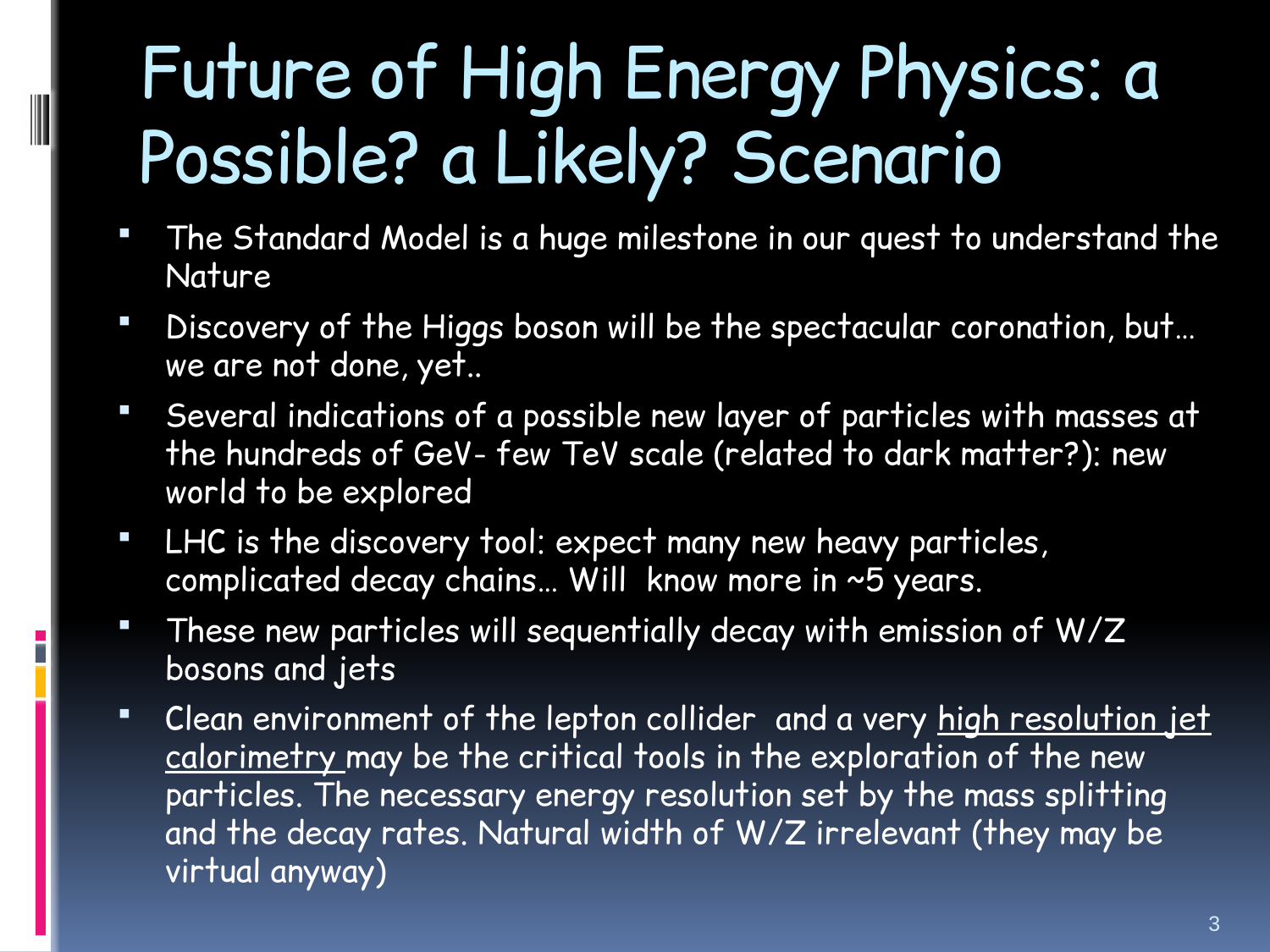

# Future of High Energy Physics: a Possible? a Likely? Scenario
The Standard Model is a huge milestone in our quest to understand the Nature
Discovery of the Higgs boson will be the spectacular coronation, but… we are not done, yet..
Several indications of a possible new layer of particles with masses at the hundreds of GeV- few TeV scale (related to dark matter?): new world to be explored
LHC is the discovery tool: expect many new heavy particles, complicated decay chains… Will  know more in ~5 years.
These new particles will sequentially decay with emission of W/Z bosons and jets
Clean environment of the lepton collider  and a very high resolution jet calorimetry may be the critical tools in the exploration of the new particles. The necessary energy resolution set by the mass splitting and the decay rates. Natural width of W/Z irrelevant (they may be virtual anyway)

3